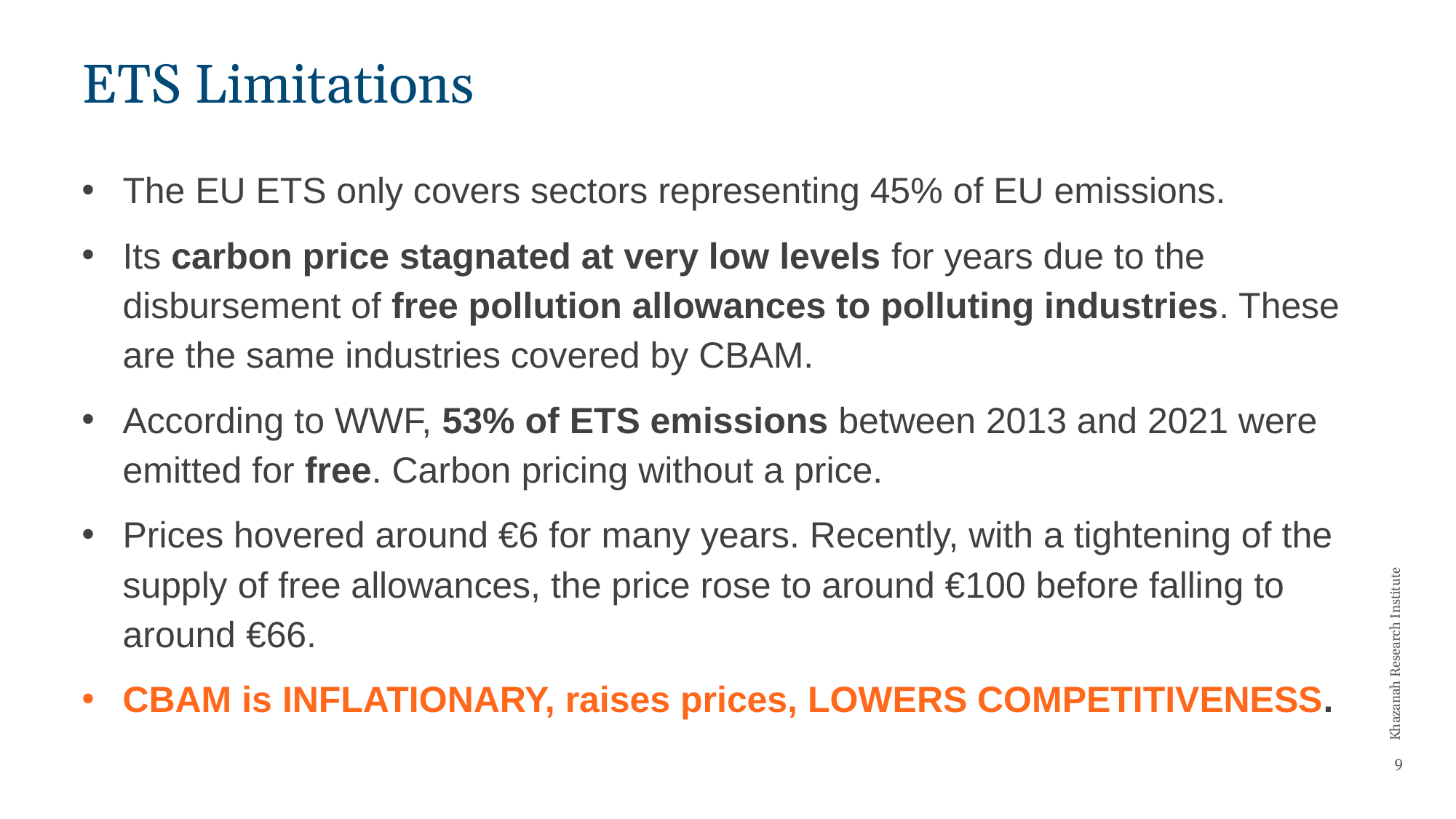

# ETS Limitations
The EU ETS only covers sectors representing 45% of EU emissions.
Its carbon price stagnated at very low levels for years due to the disbursement of free pollution allowances to polluting industries. These are the same industries covered by CBAM.
According to WWF, 53% of ETS emissions between 2013 and 2021 were emitted for free. Carbon pricing without a price.
Prices hovered around €6 for many years. Recently, with a tightening of the supply of free allowances, the price rose to around €100 before falling to around €66.
CBAM is INFLATIONARY, raises prices, LOWERS COMPETITIVENESS.

9